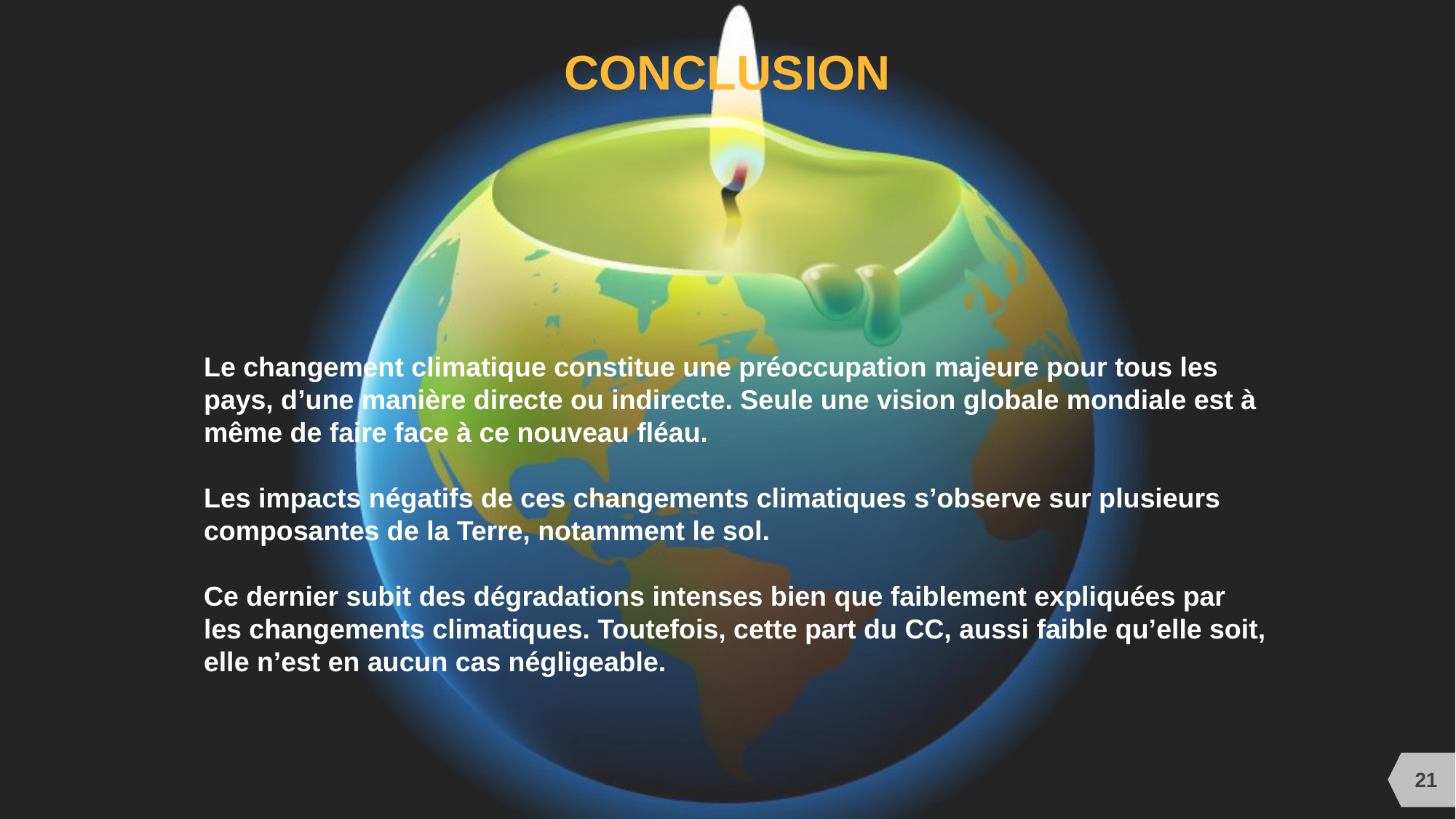

# CONCLUSION
Le changement climatique constitue une préoccupation majeure pour tous les pays, d’une manière directe ou indirecte. Seule une vision globale mondiale est à même de faire face à ce nouveau fléau.

Les impacts négatifs de ces changements climatiques s’observe sur plusieurs composantes de la Terre, notamment le sol.

Ce dernier subit des dégradations intenses bien que faiblement expliquées par les changements climatiques. Toutefois, cette part du CC, aussi faible qu’elle soit, elle n’est en aucun cas négligeable.
21